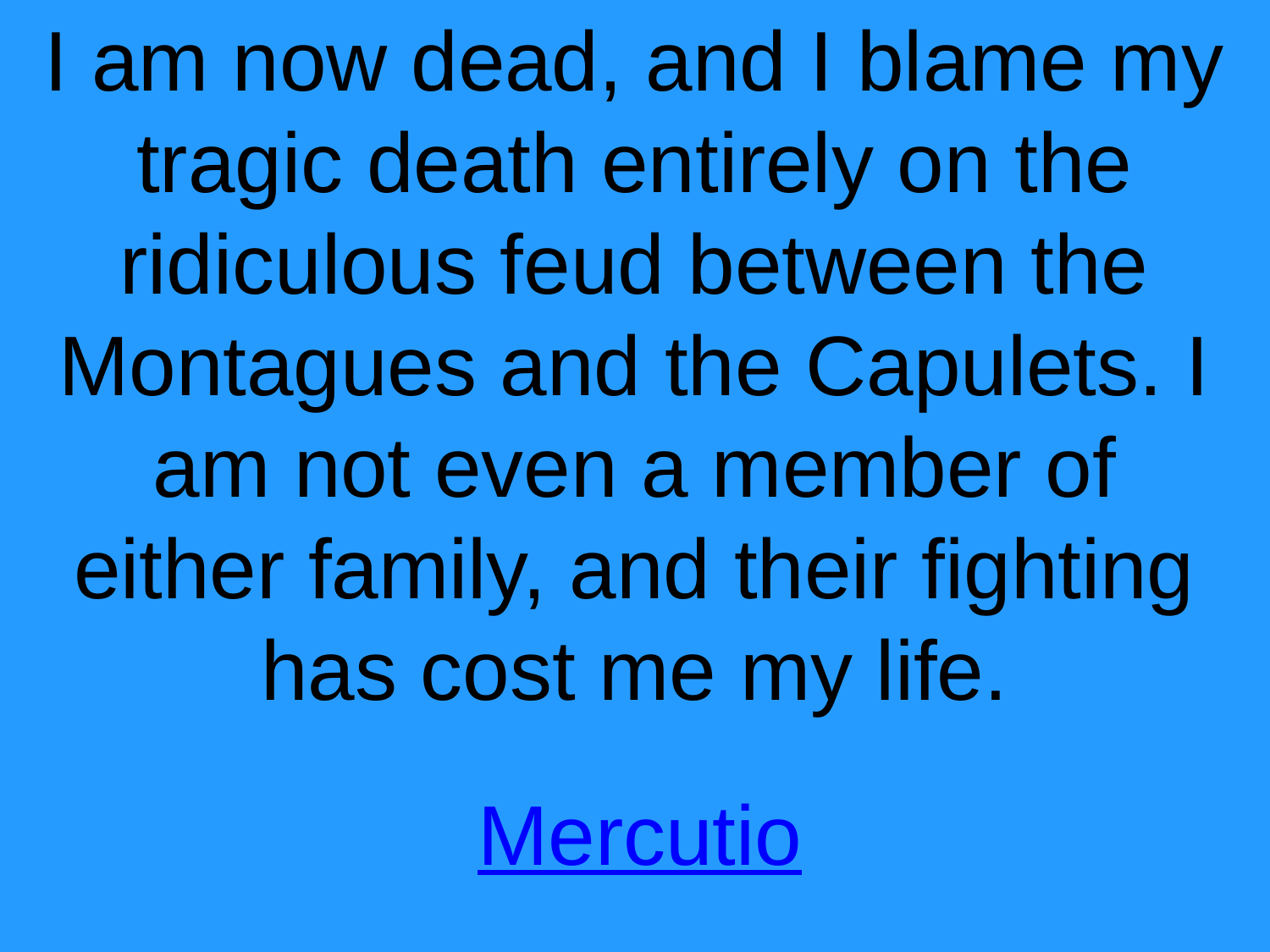

I am now dead, and I blame my tragic death entirely on the ridiculous feud between the Montagues and the Capulets. I am not even a member of either family, and their fighting has cost me my life.
Mercutio